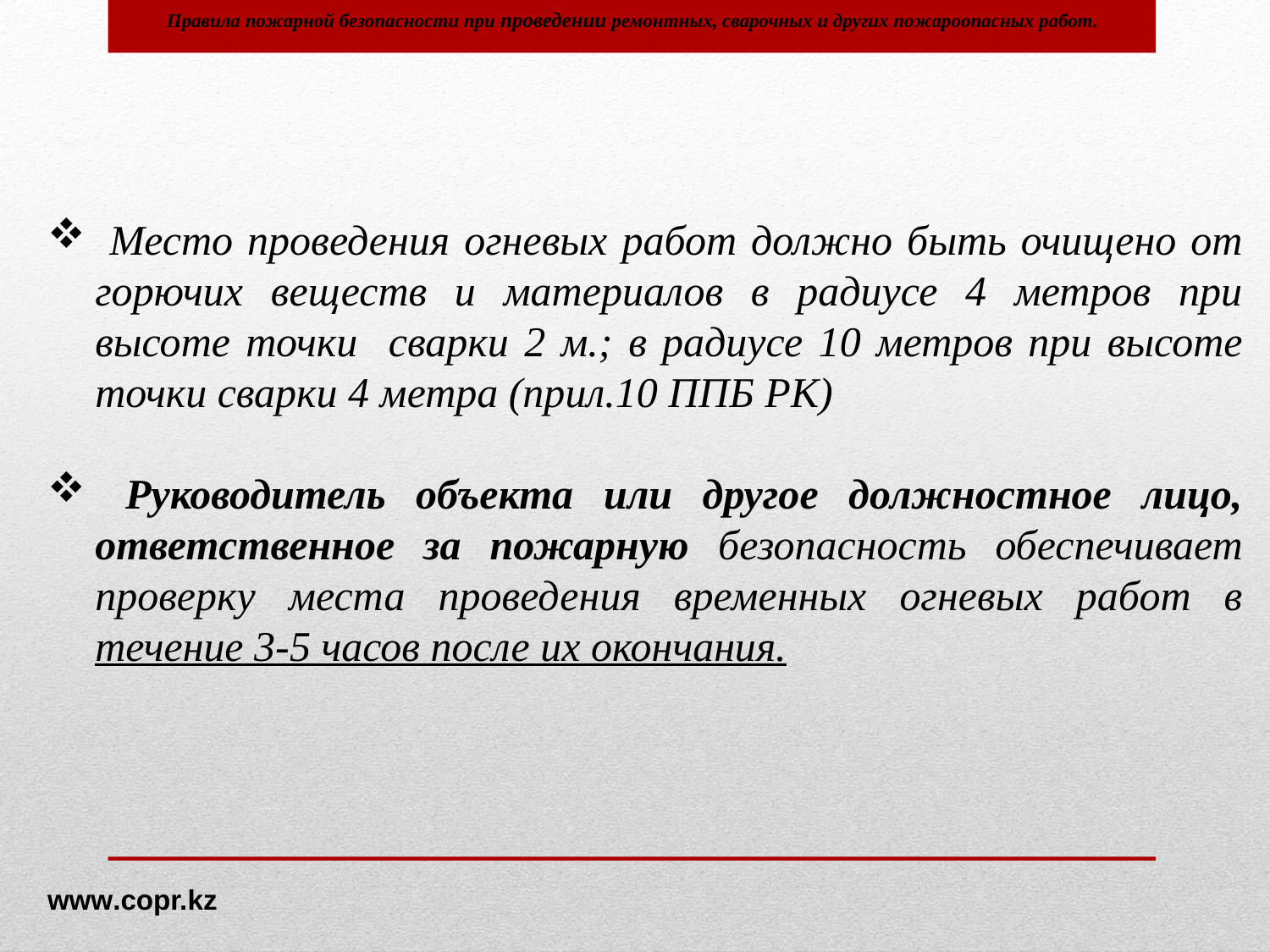

Правила пожарной безопасности при проведении ремонтных, сварочных и других пожароопасных работ.

 Место проведения огневых работ должно быть очищено от горючих веществ и материалов в радиусе 4 метров при высоте точки  сварки 2 м.; в радиусе 10 метров при высоте точки сварки 4 метра (прил.10 ППБ РК)

 Руководитель объекта или другое должностное лицо, ответственное за пожарную безопасность обеспечивает проверку места проведения временных огневых работ в течение 3-5 часов после их окончания.

www.copr.kz